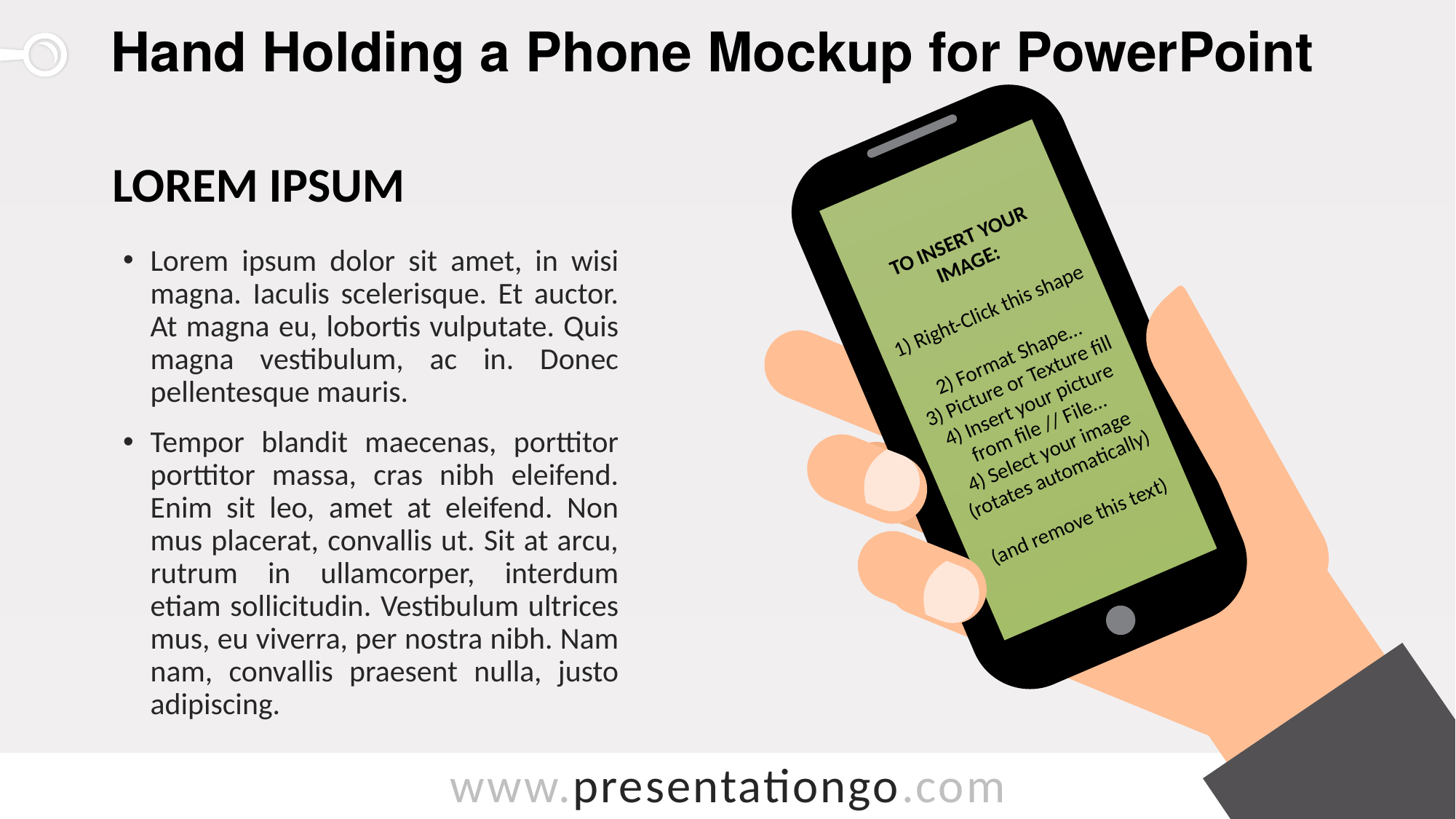

# Hand Holding a Phone Mockup for PowerPoint

TO INSERT YOUR IMAGE:

1) Right-Click this shape

2) Format Shape…
3) Picture or Texture fill
4) Insert your picture from file // File…
4) Select your image (rotates automatically)

(and remove this text)
Lorem Ipsum
Lorem ipsum dolor sit amet, in wisi magna. Iaculis scelerisque. Et auctor. At magna eu, lobortis vulputate. Quis magna vestibulum, ac in. Donec pellentesque mauris.
Tempor blandit maecenas, porttitor porttitor massa, cras nibh eleifend. Enim sit leo, amet at eleifend. Non mus placerat, convallis ut. Sit at arcu, rutrum in ullamcorper, interdum etiam sollicitudin. Vestibulum ultrices mus, eu viverra, per nostra nibh. Nam nam, convallis praesent nulla, justo adipiscing.